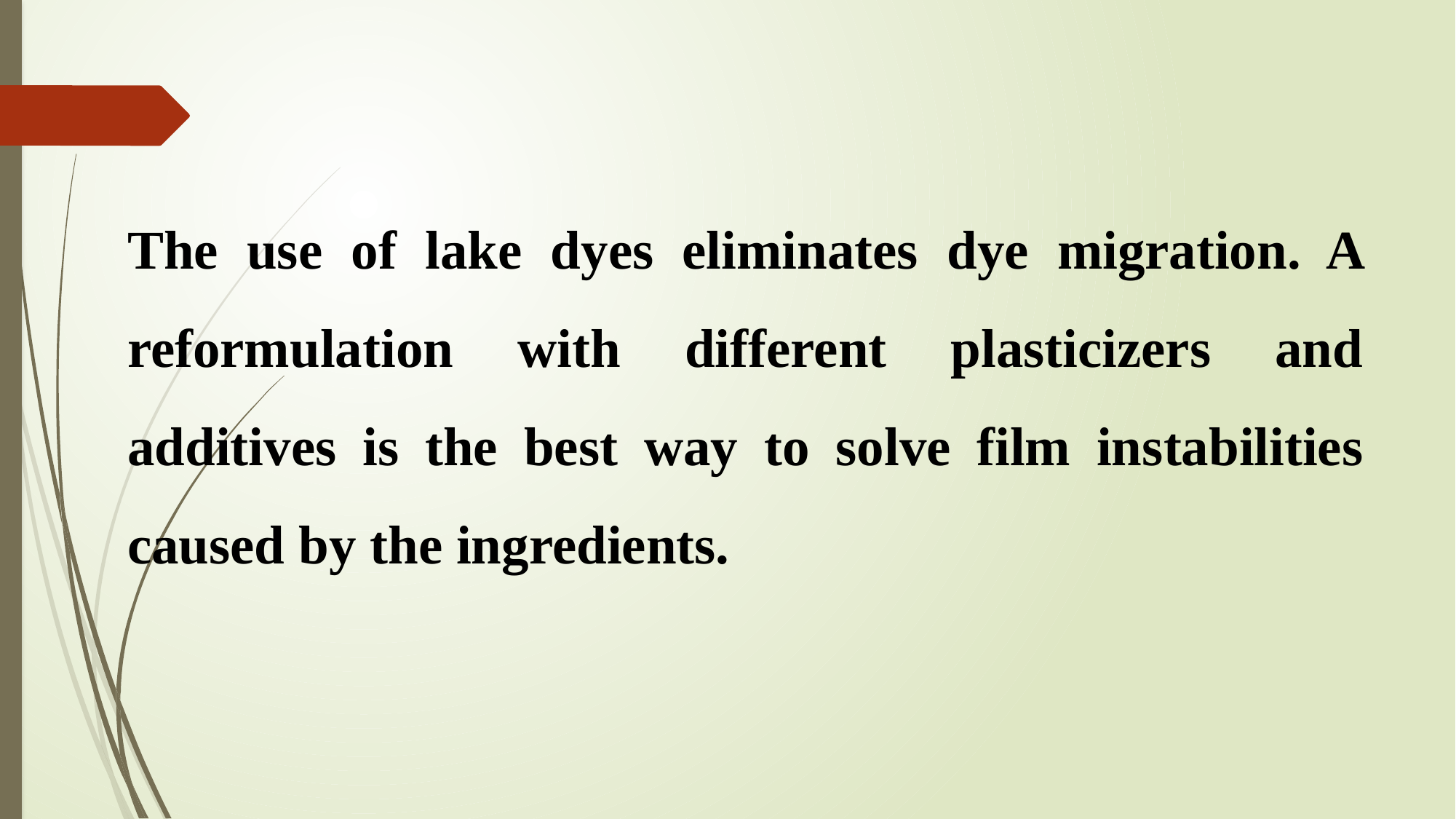

The use of lake dyes eliminates dye migration. A reformulation with different plasticizers and additives is the best way to solve film instabilities caused by the ingredients.